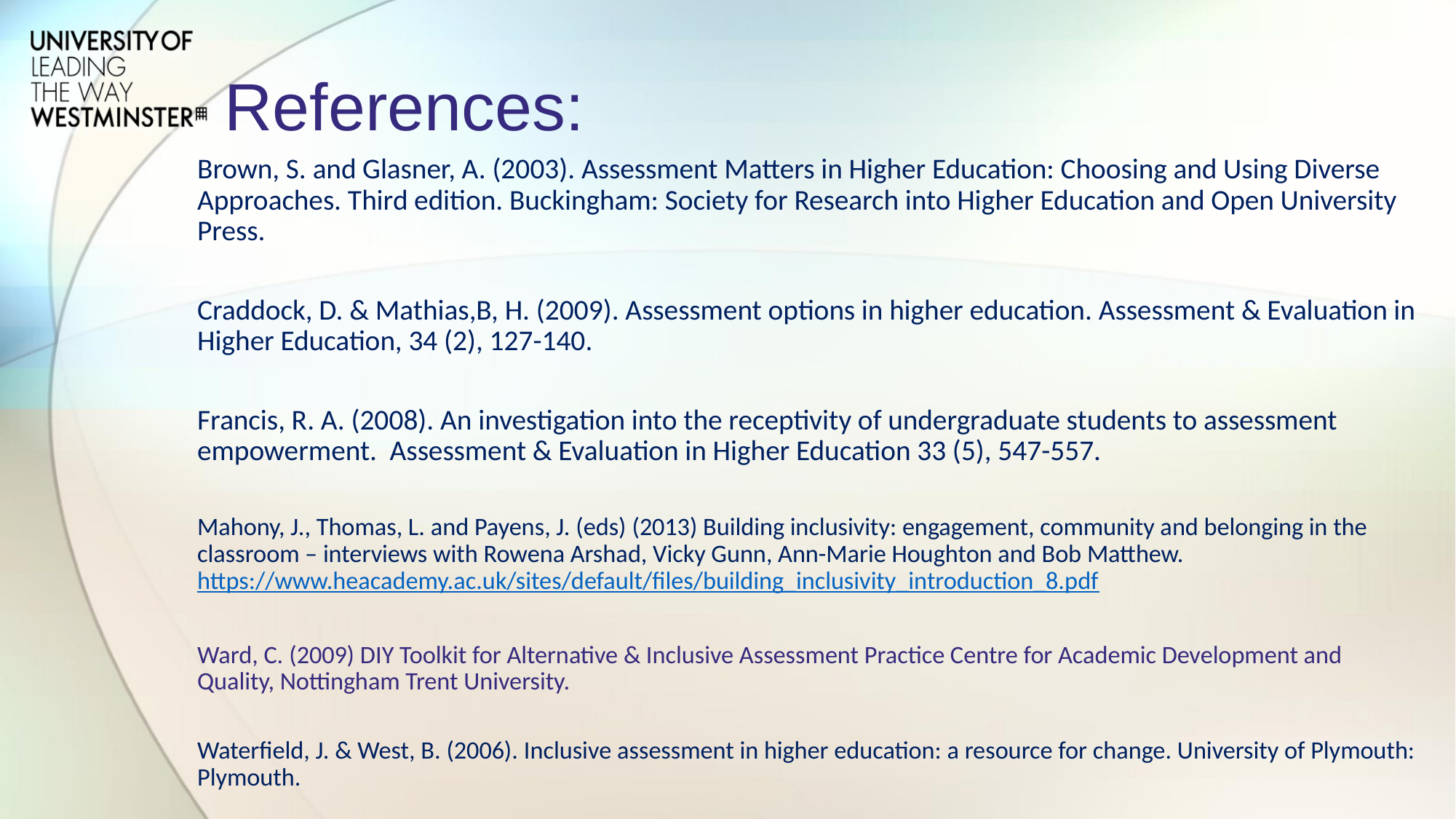

# References:
Brown, S. and Glasner, A. (2003). Assessment Matters in Higher Education: Choosing and Using Diverse Approaches. Third edition. Buckingham: Society for Research into Higher Education and Open University Press.

Craddock, D. & Mathias,B, H. (2009). Assessment options in higher education. Assessment & Evaluation in Higher Education, 34 (2), 127-140.

Francis, R. A. (2008). An investigation into the receptivity of undergraduate students to assessment empowerment.  Assessment & Evaluation in Higher Education 33 (5), 547-557.

Mahony, J., Thomas, L. and Payens, J. (eds) (2013) Building inclusivity: engagement, community and belonging in the classroom – interviews with Rowena Arshad, Vicky Gunn, Ann-Marie Houghton and Bob Matthew.
https://www.heacademy.ac.uk/sites/default/files/building_inclusivity_introduction_8.pdf

Ward, C. (2009) DIY Toolkit for Alternative & Inclusive Assessment Practice Centre for Academic Development and Quality, Nottingham Trent University.

Waterfield, J. & West, B. (2006). Inclusive assessment in higher education: a resource for change. University of Plymouth: Plymouth.